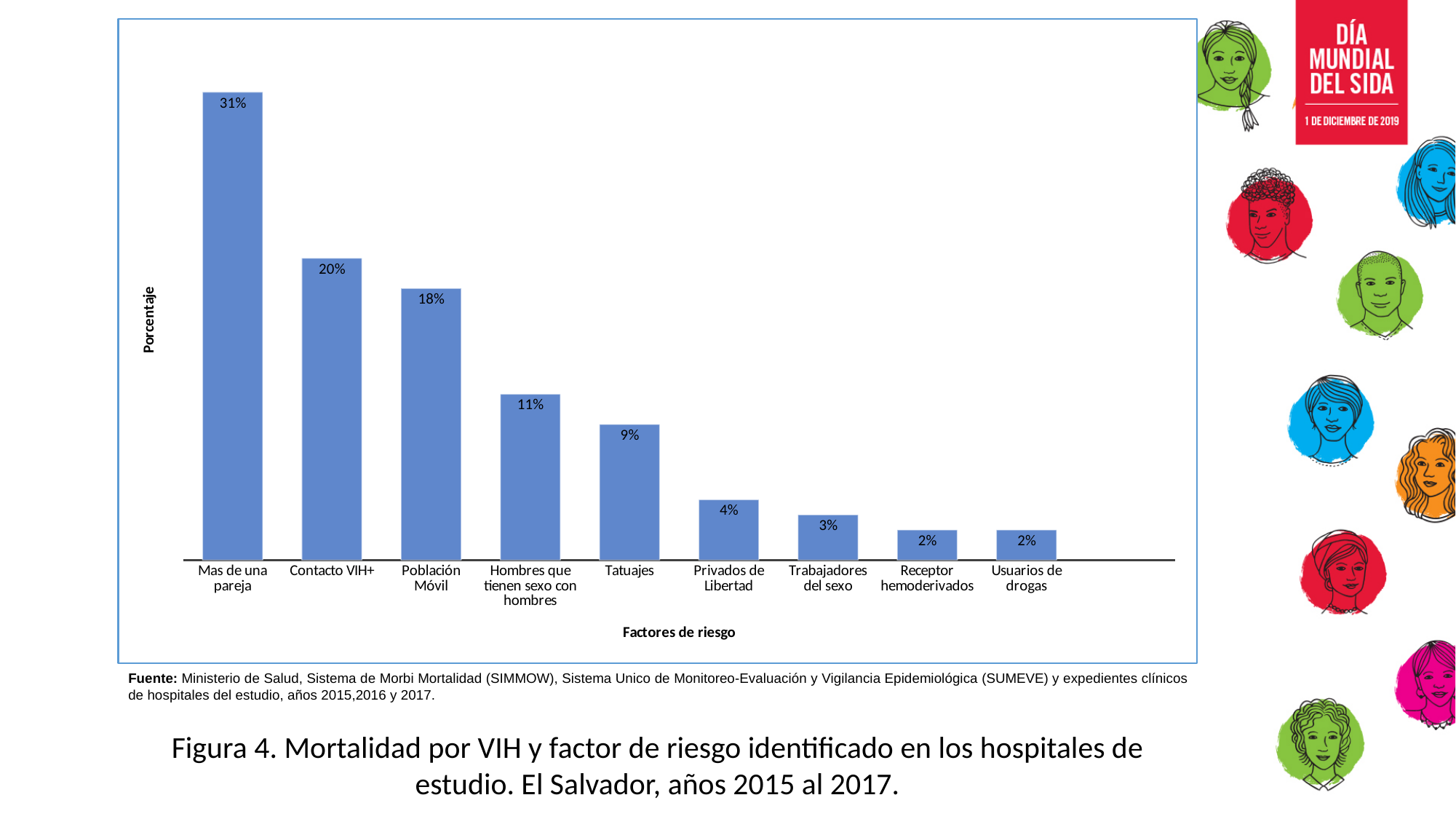

### Chart

| Category | Porcentaje |
|---|---|
| Mas de una pareja | 0.31 |
| Contacto VIH+ | 0.2 |
| Población Móvil | 0.18 |
| Hombres que tienen sexo con hombres | 0.11 |
| Tatuajes | 0.09 |
| Privados de Libertad | 0.04 |
| Trabajadores del sexo | 0.03 |
| Receptor hemoderivados | 0.02 |
| Usuarios de drogas | 0.02 |
Fuente: Ministerio de Salud, Sistema de Morbi Mortalidad (SIMMOW), Sistema Unico de Monitoreo-Evaluación y Vigilancia Epidemiológica (SUMEVE) y expedientes clínicos de hospitales del estudio, años 2015,2016 y 2017.

Figura 4. Mortalidad por VIH y factor de riesgo identificado en los hospitales de estudio. El Salvador, años 2015 al 2017.